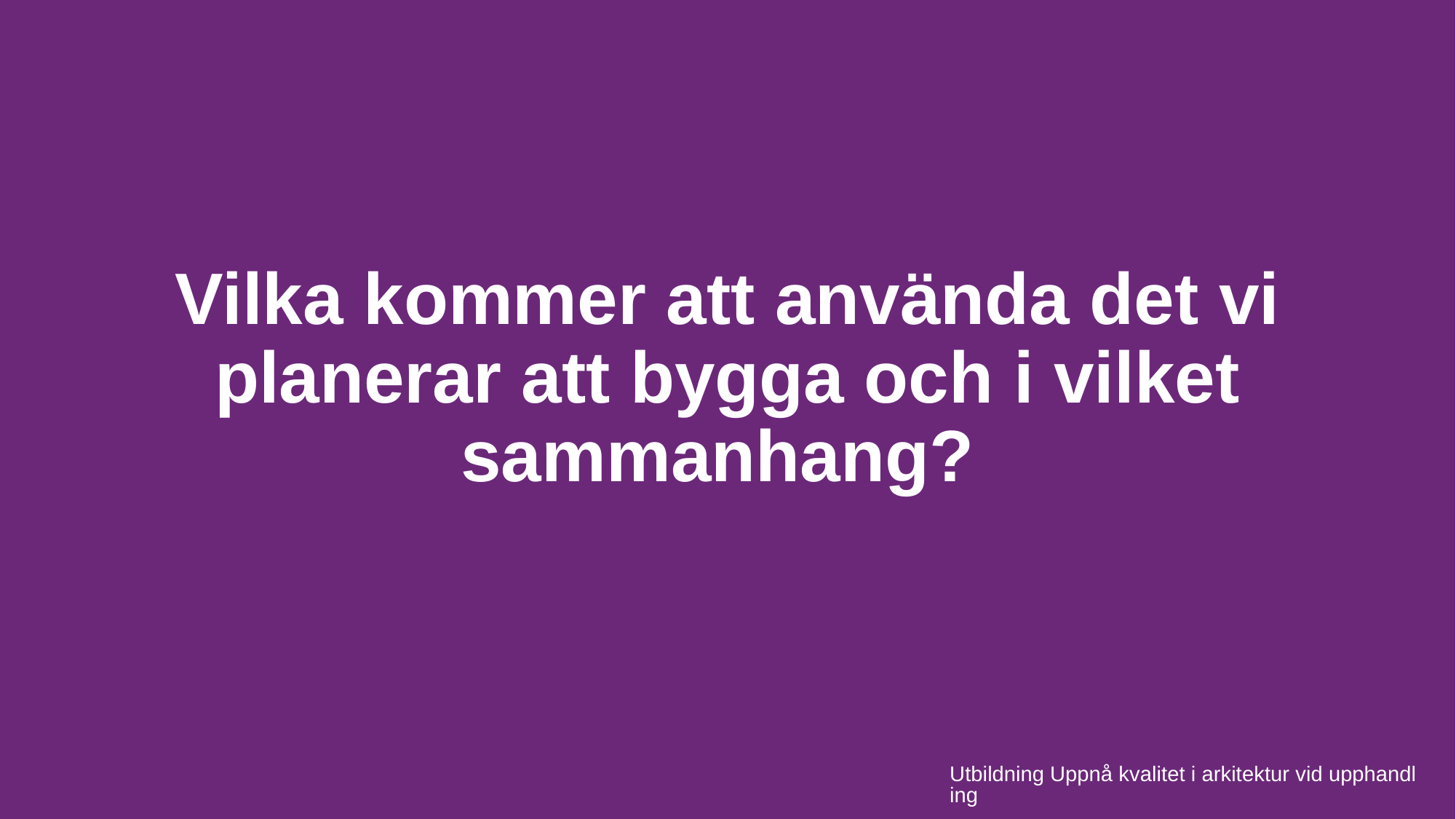

# Vilka kommer att använda det vi planerar att bygga och i vilket sammanhang?
Utbildning Uppnå kvalitet i arkitektur vid upphandling